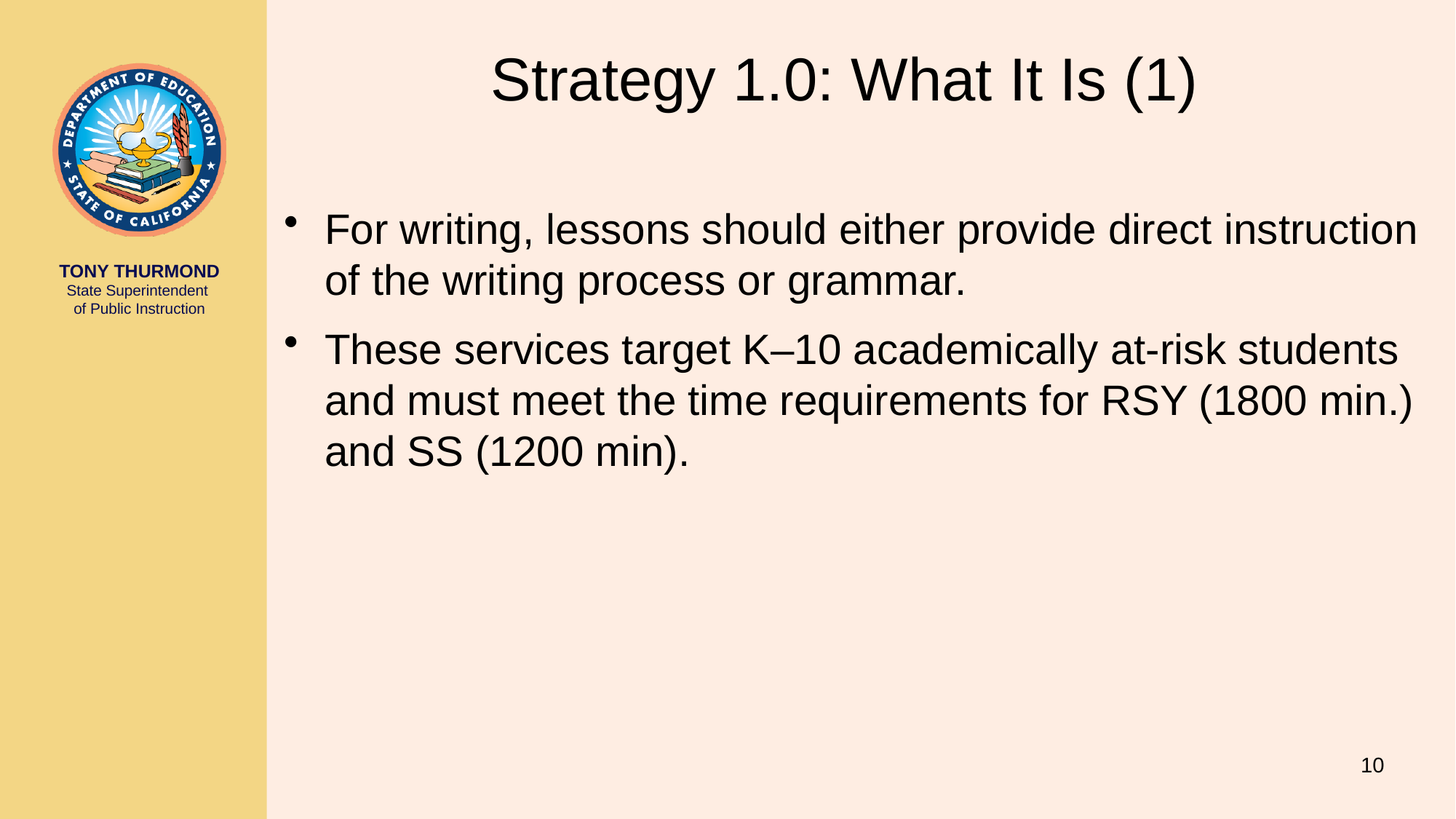

# Strategy 1.0: What It Is (1)
For writing, lessons should either provide direct instruction of the writing process or grammar.
These services target K–10 academically at-risk students and must meet the time requirements for RSY (1800 min.) and SS (1200 min).
10